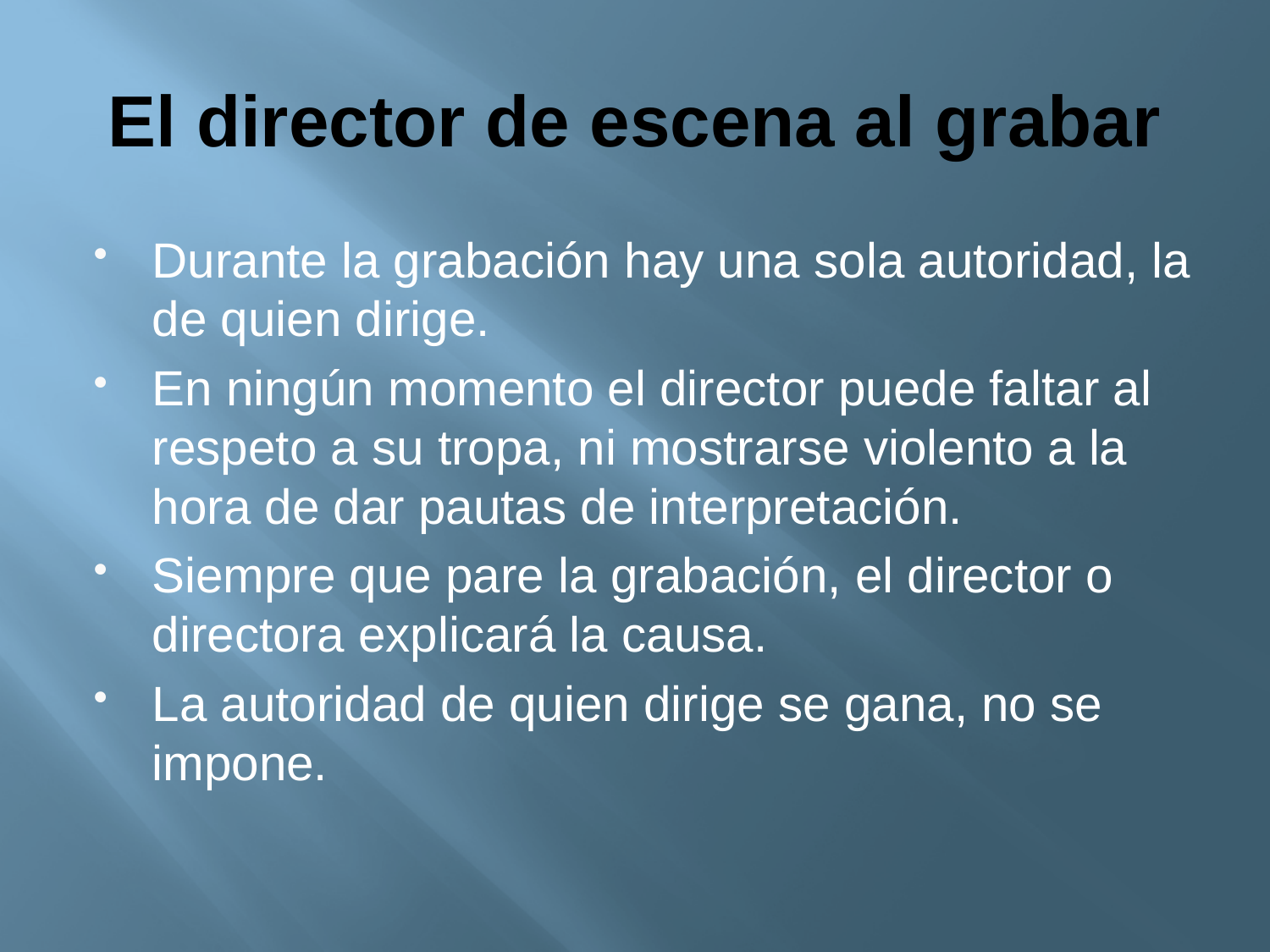

# El director de escena al grabar
Durante la grabación hay una sola autoridad, la de quien dirige.
En ningún momento el director puede faltar al respeto a su tropa, ni mostrarse violento a la hora de dar pautas de interpretación.
Siempre que pare la grabación, el director o directora explicará la causa.
La autoridad de quien dirige se gana, no se impone.